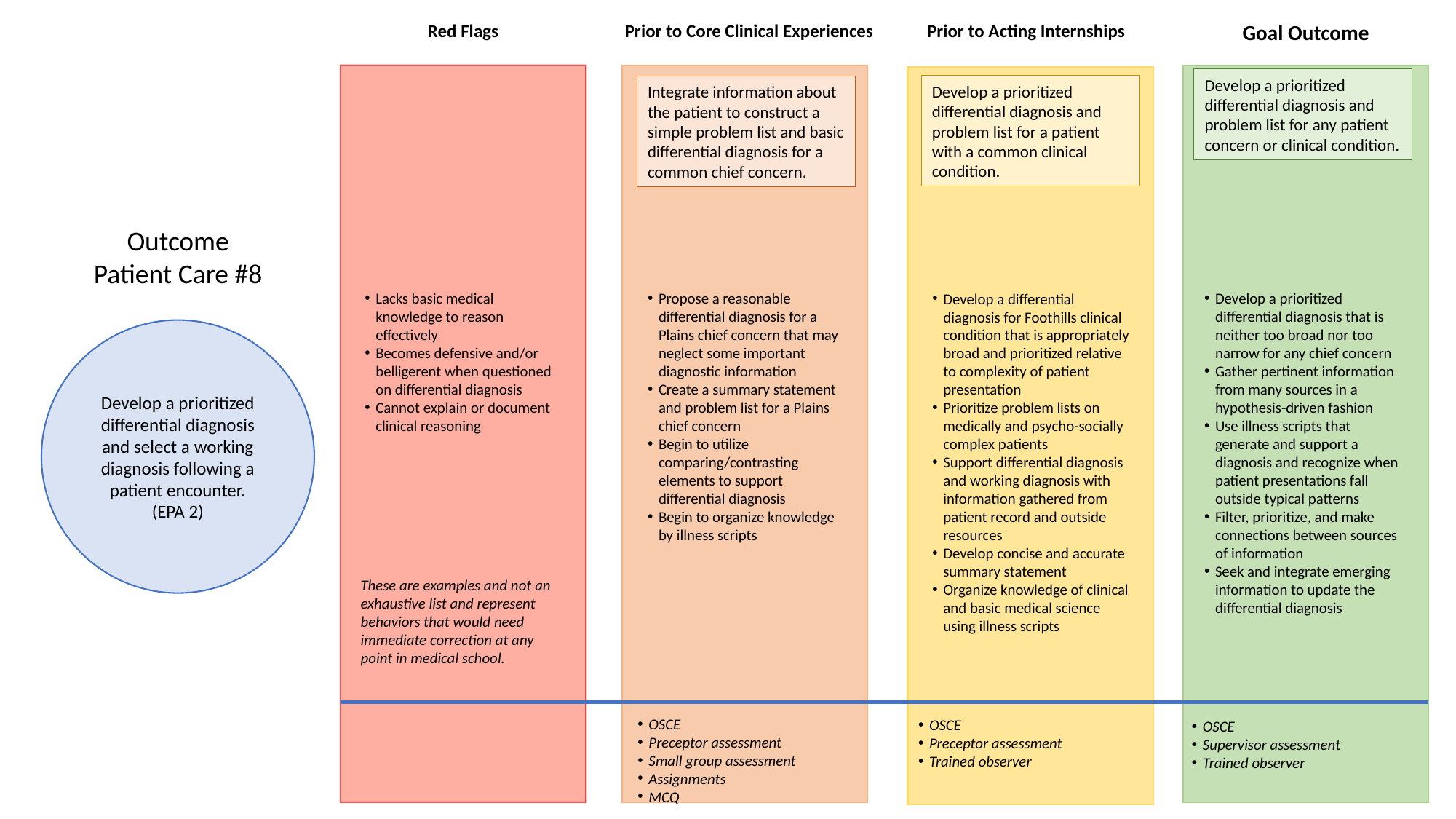

Red Flags
Prior to Core Clinical Experiences
Prior to Acting Internships
Goal Outcome

Develop a prioritized differential diagnosis and problem list for any patient concern or clinical condition.
Develop a prioritized differential diagnosis and problem list for a patient with a common clinical condition.
Integrate information about the patient to construct a simple problem list and basic differential diagnosis for a common chief concern.
Outcome
Patient Care #8
Lacks basic medical knowledge to reason effectively
Becomes defensive and/or belligerent when questioned on differential diagnosis
Cannot explain or document clinical reasoning
Propose a reasonable differential diagnosis for a Plains chief concern that may neglect some important diagnostic information
Create a summary statement and problem list for a Plains chief concern
Begin to utilize comparing/contrasting elements to support differential diagnosis
Begin to organize knowledge by illness scripts
Develop a differential diagnosis for Foothills clinical condition that is appropriately broad and prioritized relative to complexity of patient presentation
Prioritize problem lists on medically and psycho-socially complex patients
Support differential diagnosis and working diagnosis with information gathered from patient record and outside resources
Develop concise and accurate summary statement
Organize knowledge of clinical and basic medical science using illness scripts

Develop a prioritized differential diagnosis that is neither too broad nor too narrow for any chief concern
Gather pertinent information from many sources in a hypothesis-driven fashion
Use illness scripts that generate and support a diagnosis and recognize when patient presentations fall outside typical patterns
Filter, prioritize, and make connections between sources of information
Seek and integrate emerging information to update the differential diagnosis
Develop a prioritized differential diagnosis and select a working diagnosis following a patient encounter. (EPA 2)
These are examples and not an exhaustive list and represent behaviors that would need immediate correction at any point in medical school.
OSCE
Preceptor assessment
Small group assessment
Assignments
MCQ
OSCE
Preceptor assessment
Trained observer
OSCE
Supervisor assessment
Trained observer